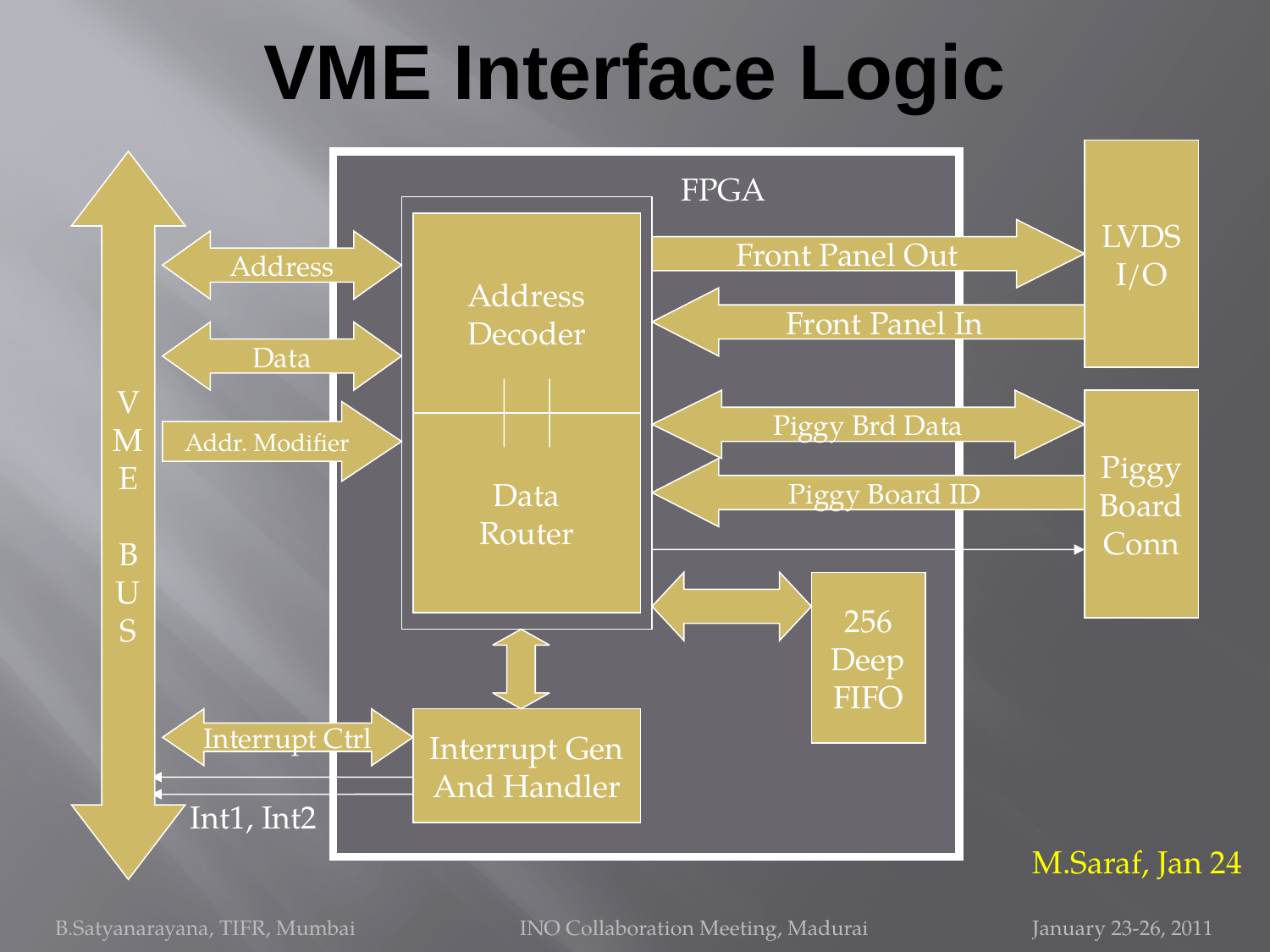

# VME Interface Logic
LVDS
I/O
V
M
E

B
U
S

FPGA

Address
Decoder
Data
Router
Front Panel Out
Address
Front Panel In
Data

Piggy Brd Data
Piggy
Board
Conn
Addr. Modifier
Piggy Board ID

256
Deep
FIFO

Interrupt Ctrl
Interrupt Gen
And Handler

Int1, Int2

M.Saraf, Jan 24
B.Satyanarayana, TIFR, Mumbai                               INO Collaboration Meeting, Madurai                               January 23-26, 2011